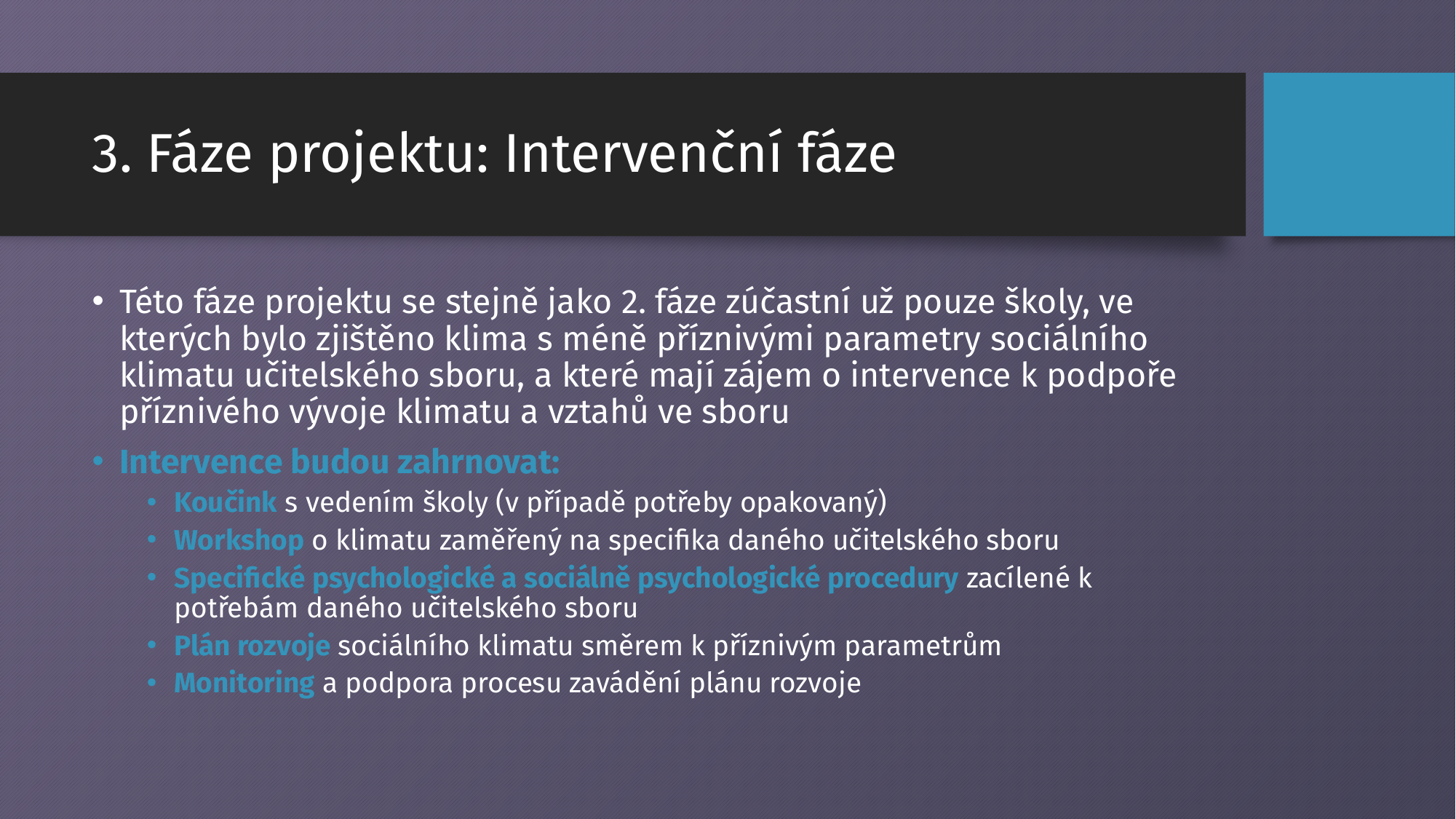

# 3. Fáze projektu: Intervenční fáze
Této fáze projektu se stejně jako 2. fáze zúčastní už pouze školy, ve kterých bylo zjištěno klima s méně příznivými parametry sociálního klimatu učitelského sboru, a které mají zájem o intervence k podpoře příznivého vývoje klimatu a vztahů ve sboru
Intervence budou zahrnovat:
Koučink s vedením školy (v případě potřeby opakovaný)
Workshop o klimatu zaměřený na specifika daného učitelského sboru
Specifické psychologické a sociálně psychologické procedury zacílené k potřebám daného učitelského sboru
Plán rozvoje sociálního klimatu směrem k příznivým parametrům
Monitoring a podpora procesu zavádění plánu rozvoje